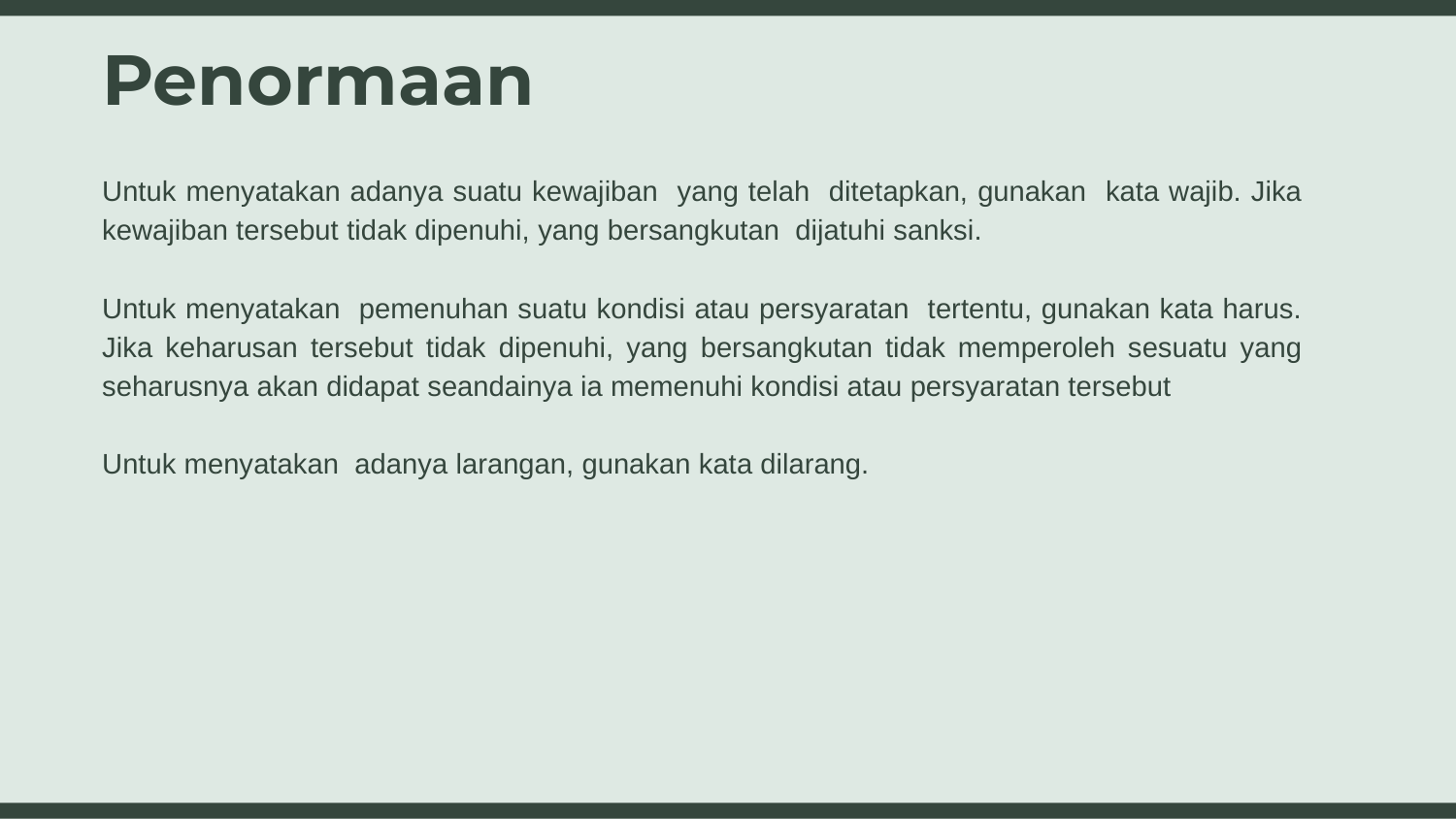

# Penormaan
Untuk menyatakan adanya suatu kewajiban  yang telah  ditetapkan, gunakan  kata wajib. Jika kewajiban tersebut tidak dipenuhi, yang bersangkutan  dijatuhi sanksi.

Untuk menyatakan  pemenuhan suatu kondisi atau persyaratan  tertentu, gunakan kata harus. Jika keharusan tersebut tidak dipenuhi, yang bersangkutan tidak memperoleh sesuatu yang seharusnya akan didapat seandainya ia memenuhi kondisi atau persyaratan tersebut

Untuk menyatakan  adanya larangan, gunakan kata dilarang.